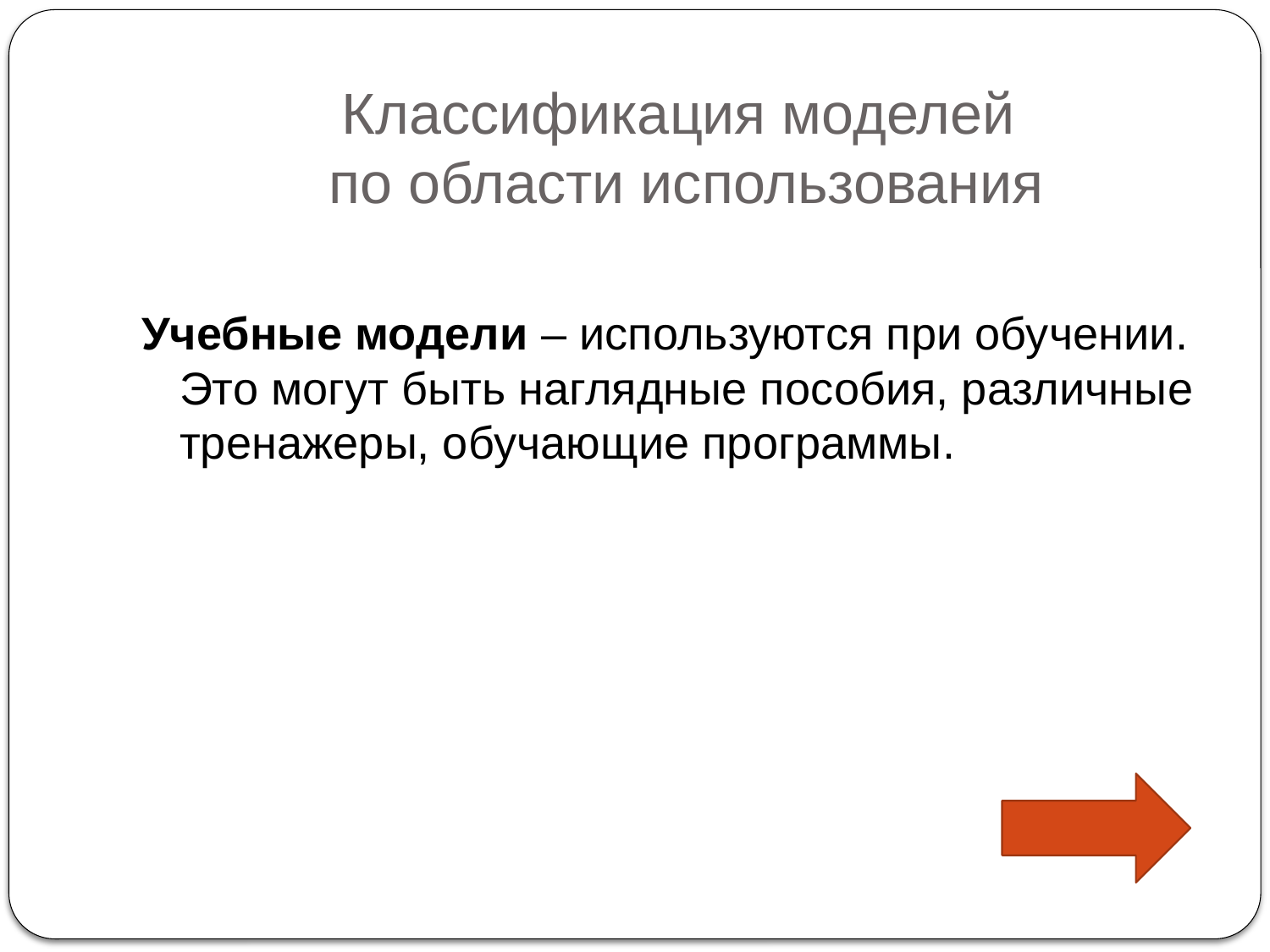

# Классификация моделей по области использования
Учебные модели – используются при обучении. Это могут быть наглядные пособия, различные тренажеры, обучающие программы.